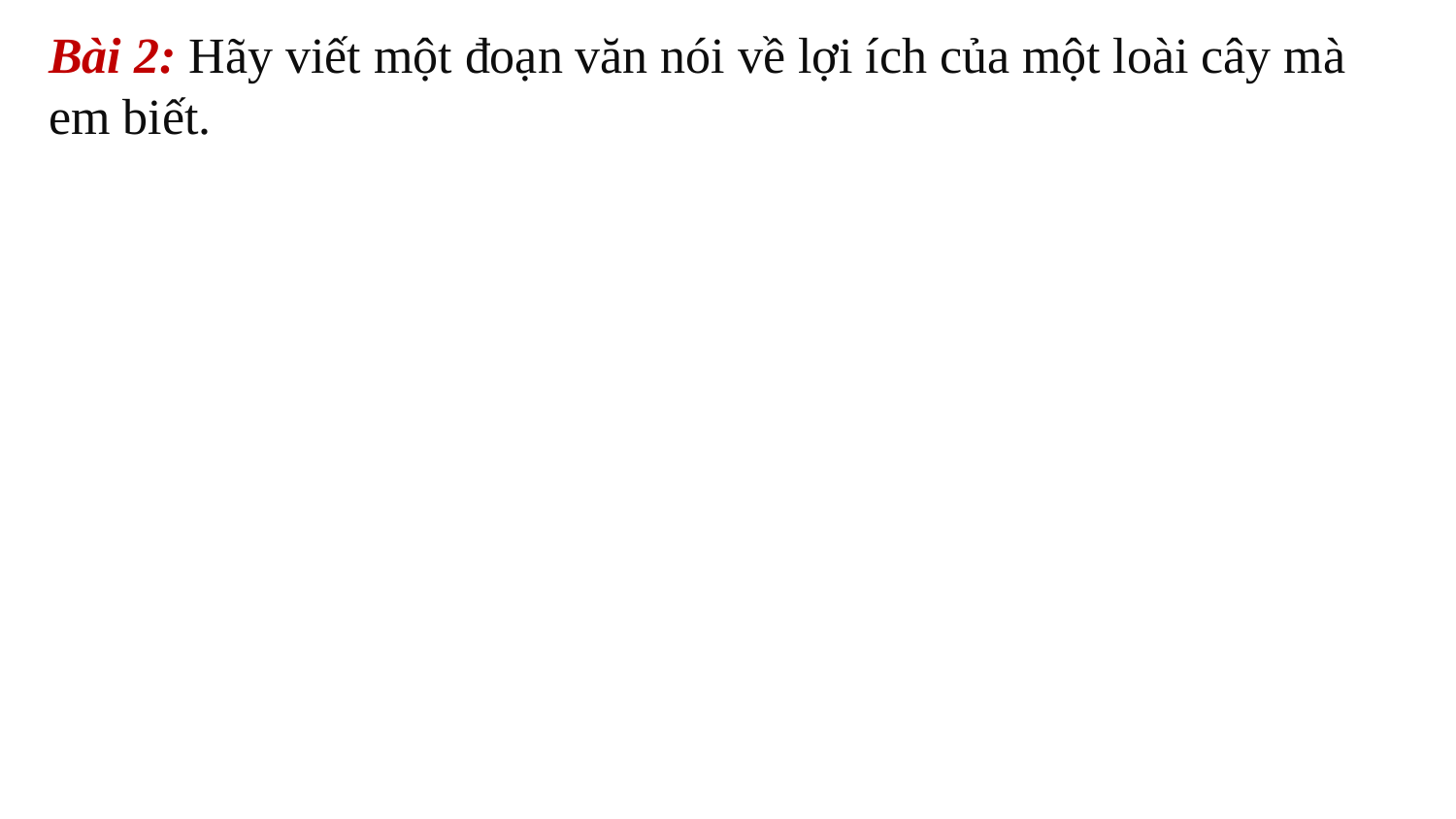

Bài 2: Hãy viết một đoạn văn nói về lợi ích của một loài cây mà em biết.